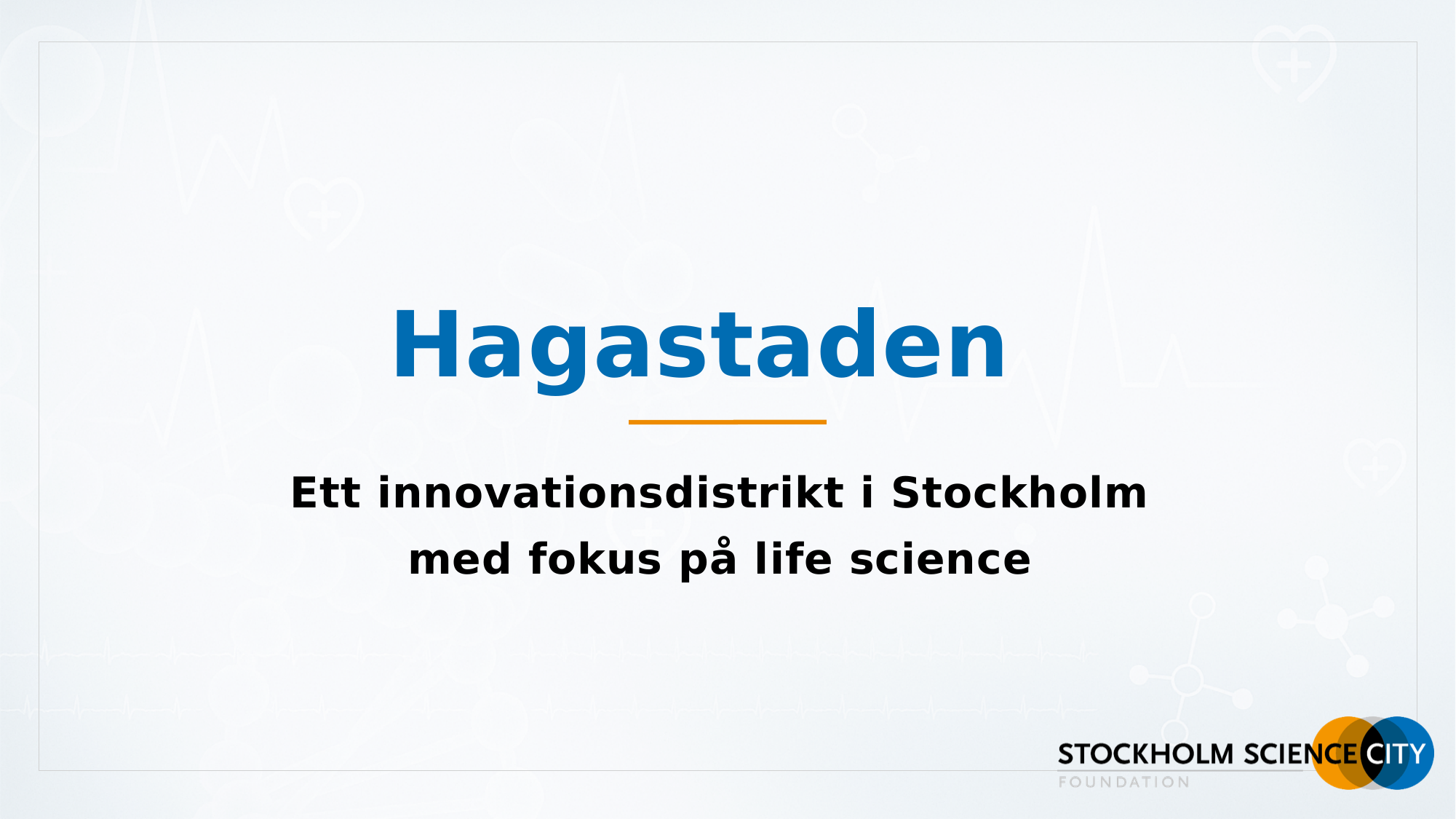

# Hagastaden
Ett innovationsdistrikt i Stockholm
med fokus på life science